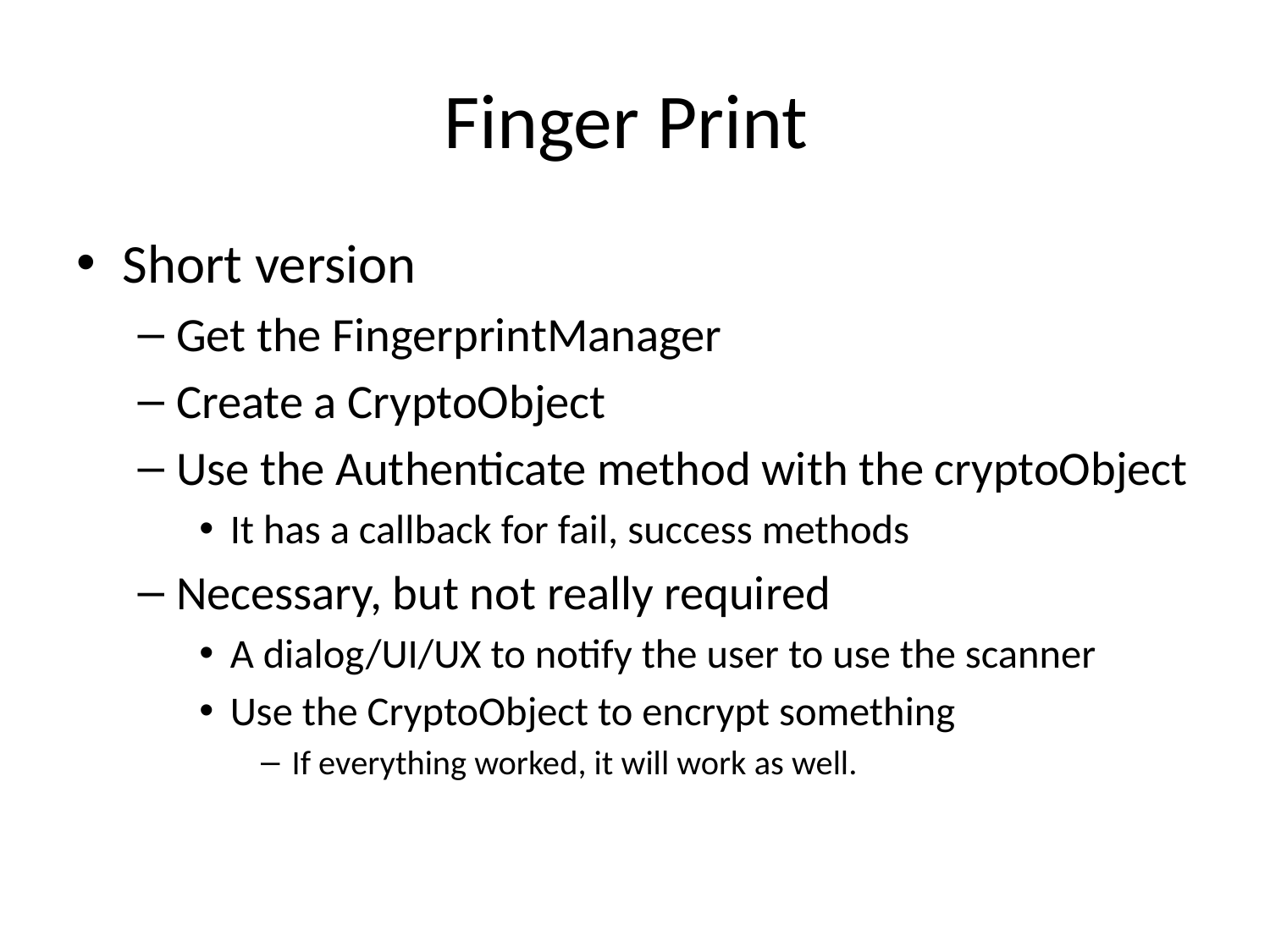

# Finger Print
Short version
Get the FingerprintManager
Create a CryptoObject
Use the Authenticate method with the cryptoObject
It has a callback for fail, success methods
Necessary, but not really required
A dialog/UI/UX to notify the user to use the scanner
Use the CryptoObject to encrypt something
If everything worked, it will work as well.